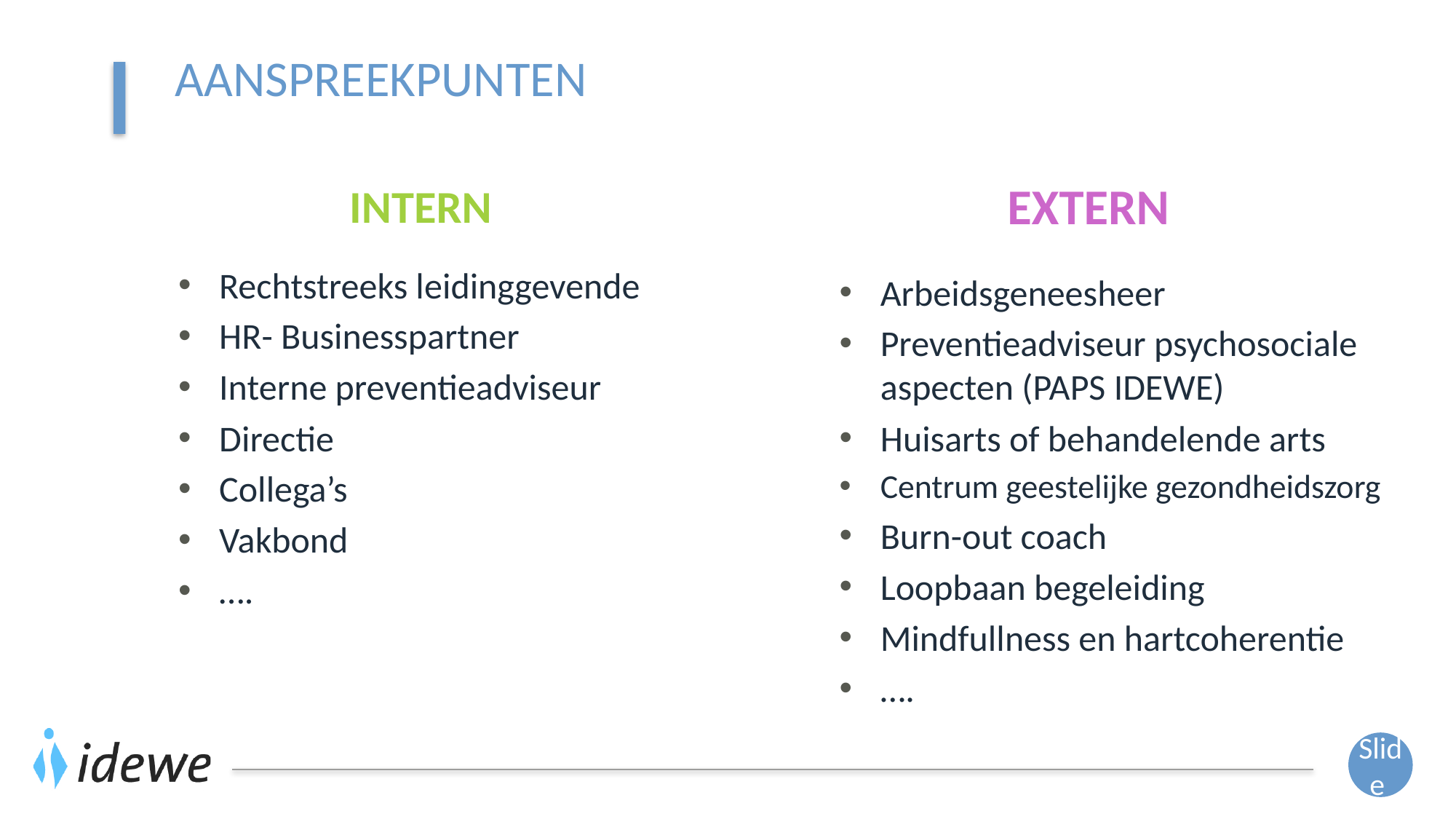

# AANSPREEKPUNTEN
INTERN
EXTERN
Rechtstreeks leidinggevende
HR- Businesspartner
Interne preventieadviseur
Directie
Collega’s
Vakbond
….

Arbeidsgeneesheer
Preventieadviseur psychosociale aspecten (PAPS IDEWE)
Huisarts of behandelende arts
Centrum geestelijke gezondheidszorg
Burn-out coach
Loopbaan begeleiding
Mindfullness en hartcoherentie
….

 Slide 38